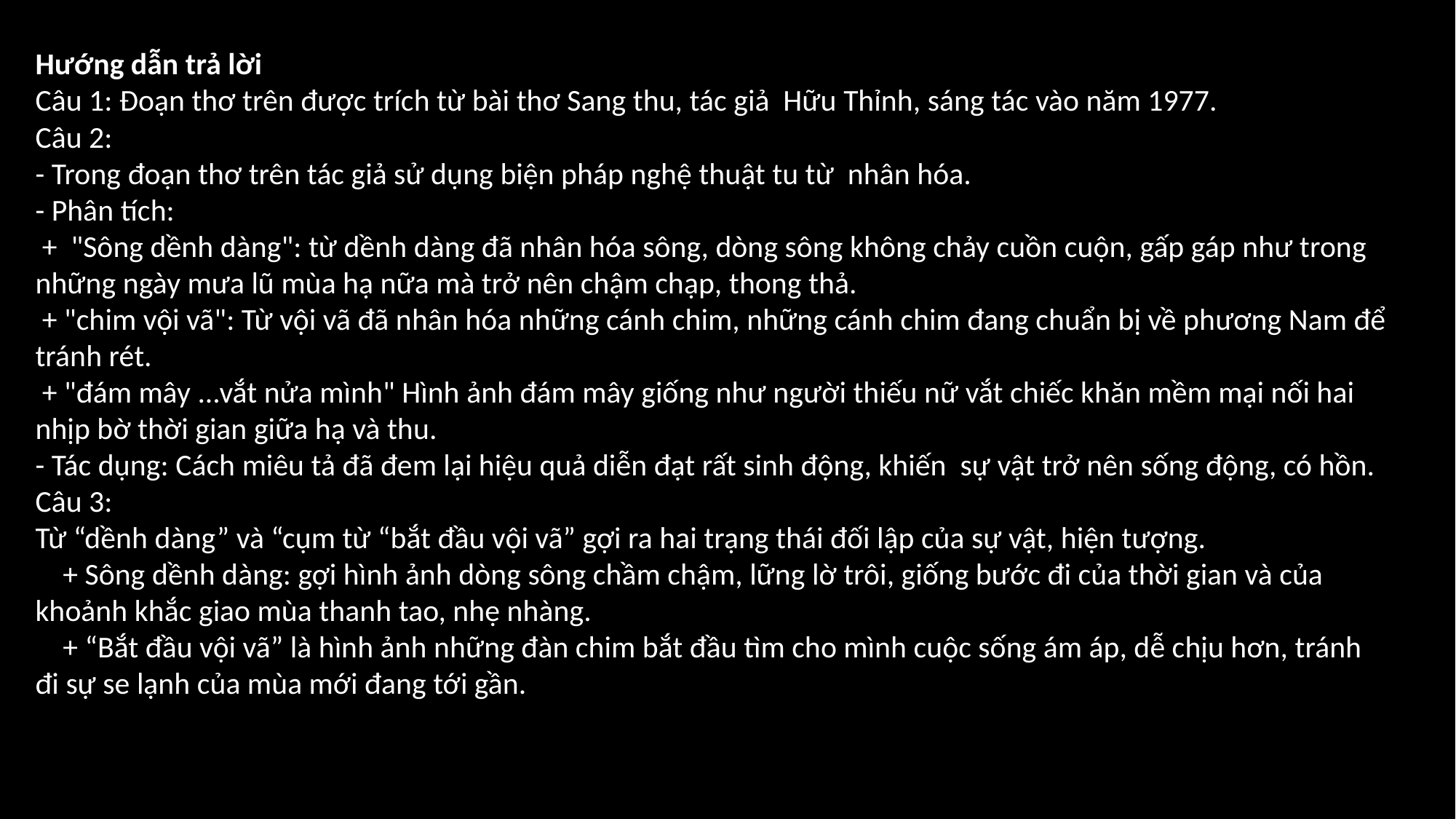

Hướng dẫn trả lời
Câu 1: Đoạn thơ trên được trích từ bài thơ Sang thu, tác giả  Hữu Thỉnh, sáng tác vào năm 1977.
Câu 2:
- Trong đoạn thơ trên tác giả sử dụng biện pháp nghệ thuật tu từ  nhân hóa.
- Phân tích:
 +  "Sông dềnh dàng": từ dềnh dàng đã nhân hóa sông, dòng sông không chảy cuồn cuộn, gấp gáp như trong những ngày mưa lũ mùa hạ nữa mà trở nên chậm chạp, thong thả.
 + "chim vội vã": Từ vội vã đã nhân hóa những cánh chim, những cánh chim đang chuẩn bị về phương Nam để tránh rét.
 + "đám mây ...vắt nửa mình" Hình ảnh đám mây giống như người thiếu nữ vắt chiếc khăn mềm mại nối hai nhịp bờ thời gian giữa hạ và thu.
- Tác dụng: Cách miêu tả đã đem lại hiệu quả diễn đạt rất sinh động, khiến  sự vật trở nên sống động, có hồn.
Câu 3:
Từ “dềnh dàng” và “cụm từ “bắt đầu vội vã” gợi ra hai trạng thái đối lập của sự vật, hiện tượng.
    + Sông dềnh dàng: gợi hình ảnh dòng sông chầm chậm, lững lờ trôi, giống bước đi của thời gian và của khoảnh khắc giao mùa thanh tao, nhẹ nhàng.
    + “Bắt đầu vội vã” là hình ảnh những đàn chim bắt đầu tìm cho mình cuộc sống ám áp, dễ chịu hơn, tránh đi sự se lạnh của mùa mới đang tới gần.